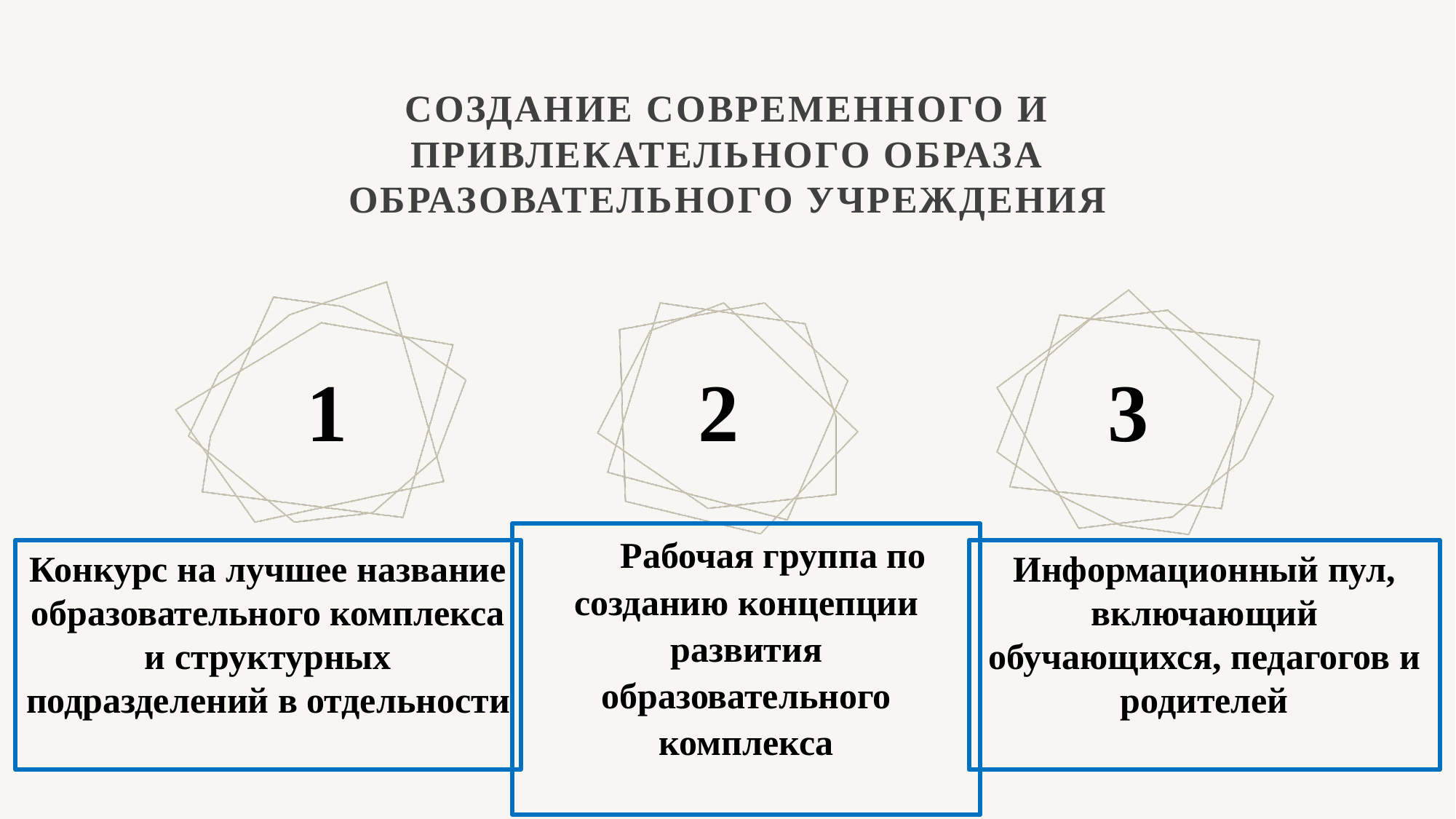

создание современного и привлекательного образа образовательного учреждения
1
2
3
Рабочая группа по созданию концепции развития образовательного комплекса

Конкурс на лучшее название образовательного комплекса и структурных подразделений в отдельности
Информационный пул, включающий обучающихся, педагогов и родителей